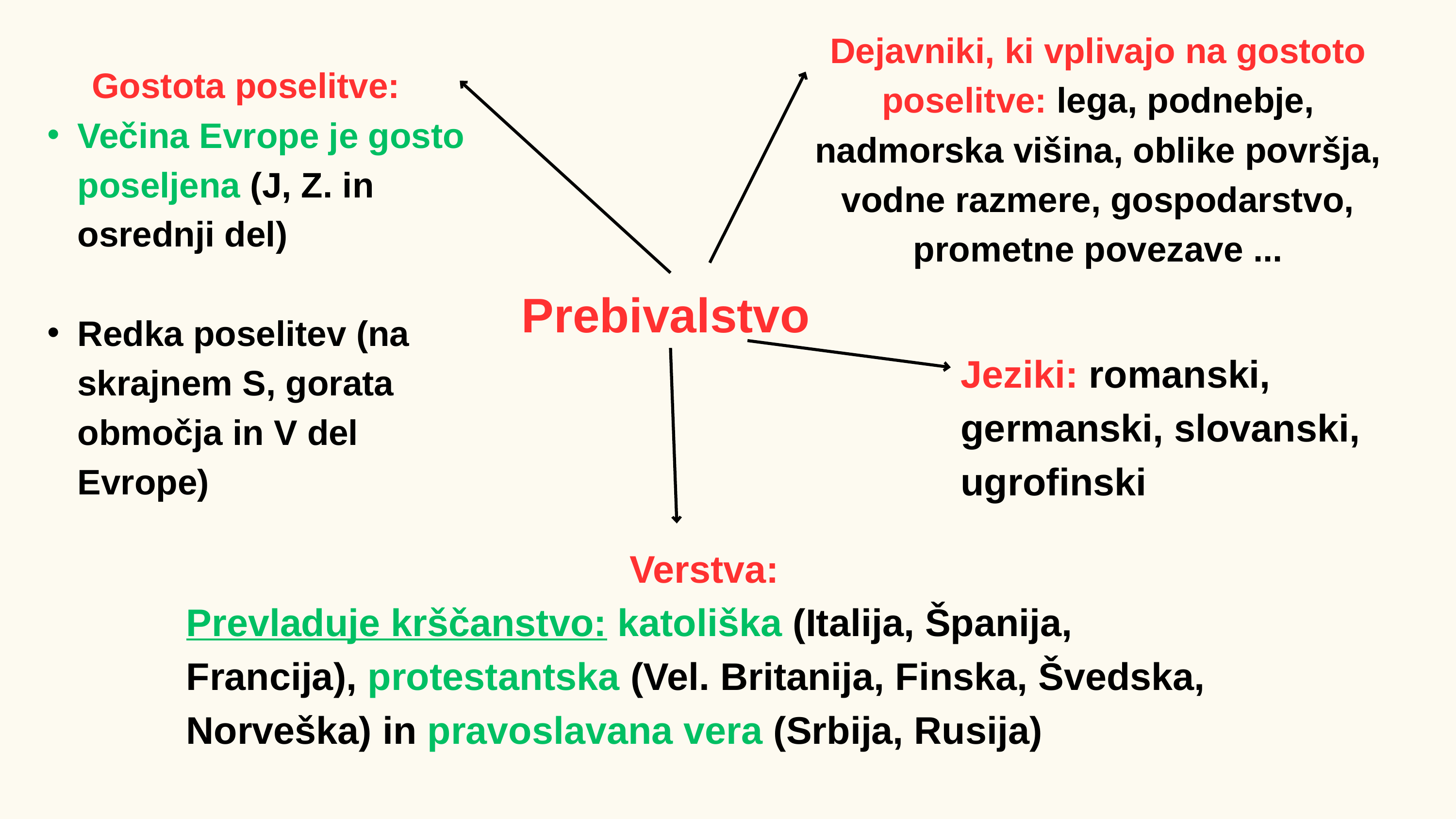

Dejavniki, ki vplivajo na gostoto poselitve: lega, podnebje, nadmorska višina, oblike površja, vodne razmere, gospodarstvo, prometne povezave ...
Gostota poselitve:
Večina Evrope je gosto poseljena (J, Z. in osrednji del)

Redka poselitev (na skrajnem S, gorata območja in V del Evrope)

Prebivalstvo

Jeziki: romanski, germanski, slovanski, ugrofinski

Verstva:
Prevladuje krščanstvo: katoliška (Italija, Španija, Francija), protestantska (Vel. Britanija, Finska, Švedska, Norveška) in pravoslavana vera (Srbija, Rusija)